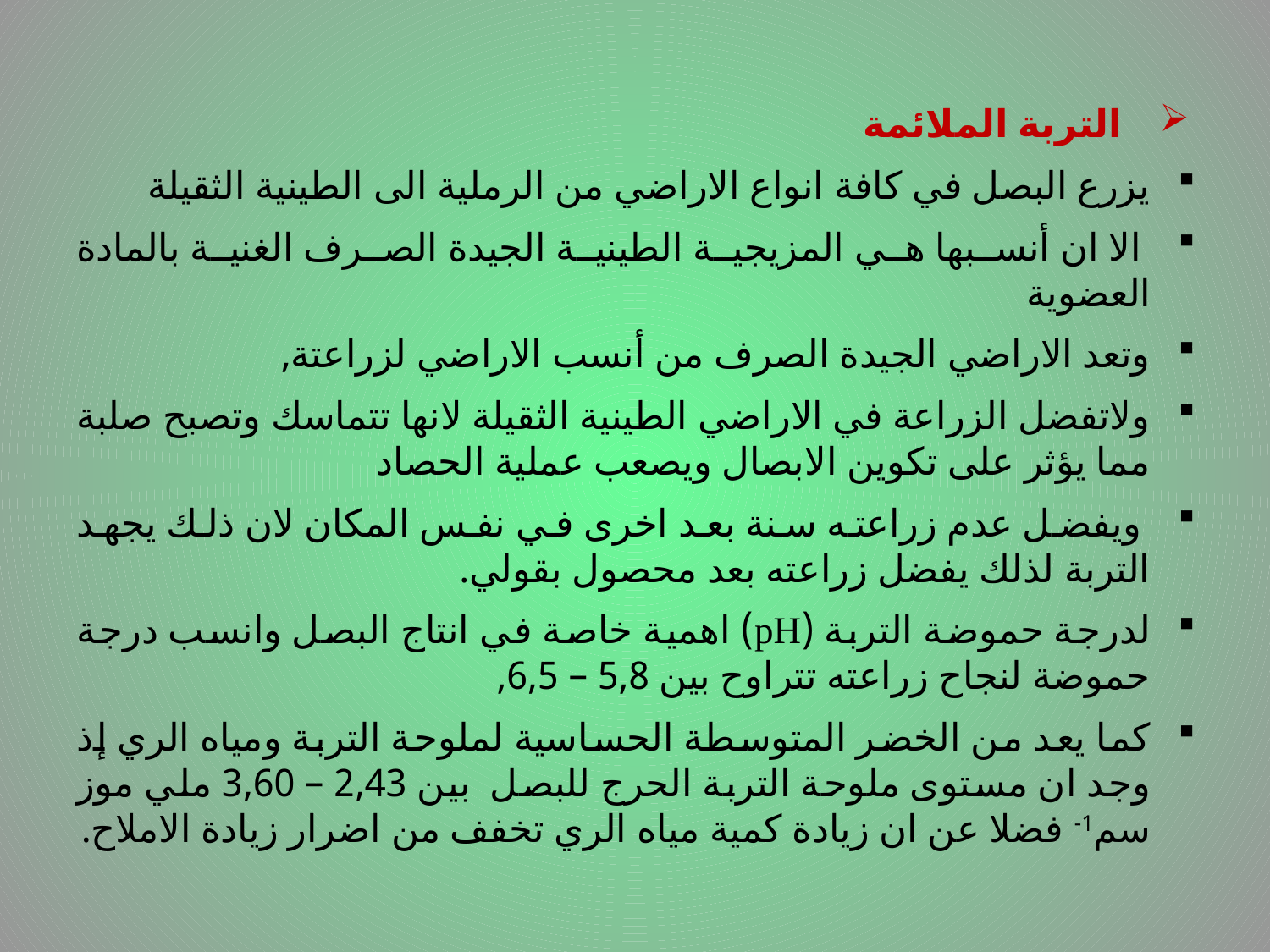

التربة الملائمة
يزرع البصل في كافة انواع الاراضي من الرملية الى الطينية الثقيلة
 الا ان أنسبها هي المزيجية الطينية الجيدة الصرف الغنية بالمادة العضوية
وتعد الاراضي الجيدة الصرف من أنسب الاراضي لزراعتة,
ولاتفضل الزراعة في الاراضي الطينية الثقيلة لانها تتماسك وتصبح صلبة مما يؤثر على تكوين الابصال ويصعب عملية الحصاد
 ويفضل عدم زراعته سنة بعد اخرى في نفس المكان لان ذلك يجهد التربة لذلك يفضل زراعته بعد محصول بقولي.
لدرجة حموضة التربة (pH) اهمية خاصة في انتاج البصل وانسب درجة حموضة لنجاح زراعته تتراوح بين 5,8 – 6,5,
كما يعد من الخضر المتوسطة الحساسية لملوحة التربة ومياه الري إذ وجد ان مستوى ملوحة التربة الحرج للبصل  بين 2,43 – 3,60 ملي موز سم1- فضلا عن ان زيادة كمية مياه الري تخفف من اضرار زيادة الاملاح.

# .